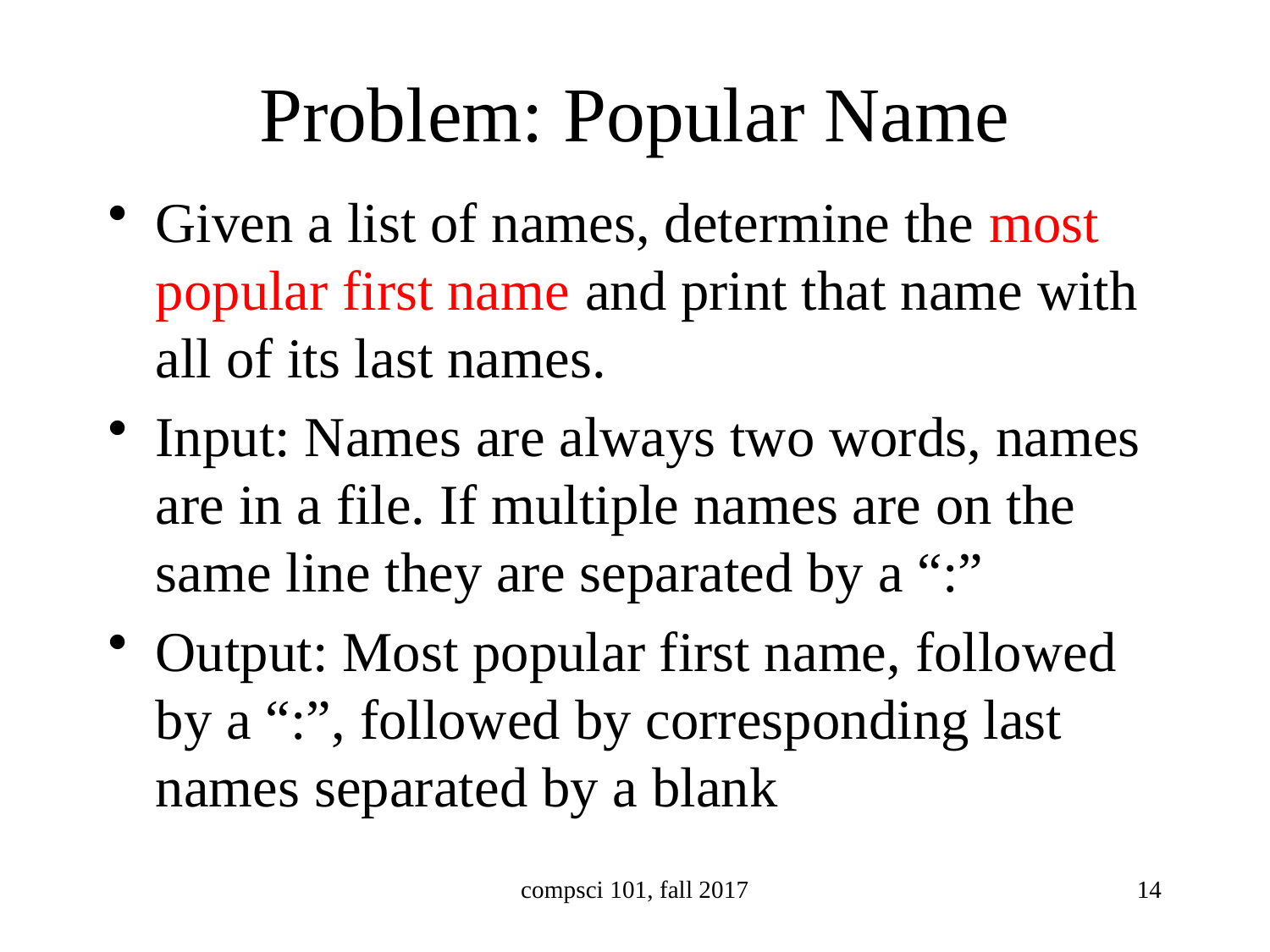

# Problem: Popular Name
Given a list of names, determine the most popular first name and print that name with all of its last names.
Input: Names are always two words, names are in a file. If multiple names are on the same line they are separated by a “:”
Output: Most popular first name, followed by a “:”, followed by corresponding last names separated by a blank
compsci 101, fall 2017
14